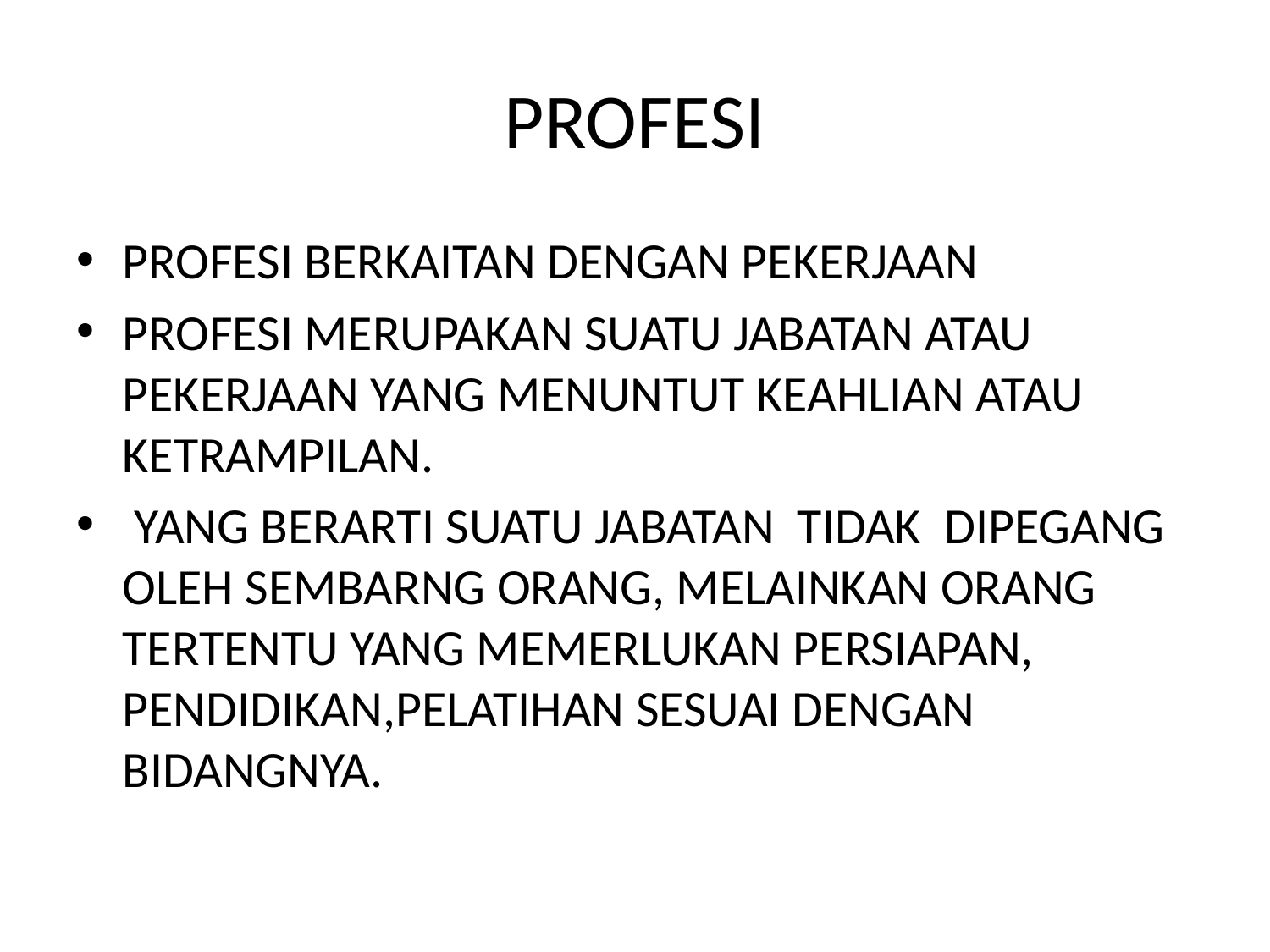

# PROFESI
PROFESI BERKAITAN DENGAN PEKERJAAN
PROFESI MERUPAKAN SUATU JABATAN ATAU PEKERJAAN YANG MENUNTUT KEAHLIAN ATAU KETRAMPILAN.
 YANG BERARTI SUATU JABATAN  TIDAK  DIPEGANG OLEH SEMBARNG ORANG, MELAINKAN ORANG TERTENTU YANG MEMERLUKAN PERSIAPAN, PENDIDIKAN,PELATIHAN SESUAI DENGAN BIDANGNYA.